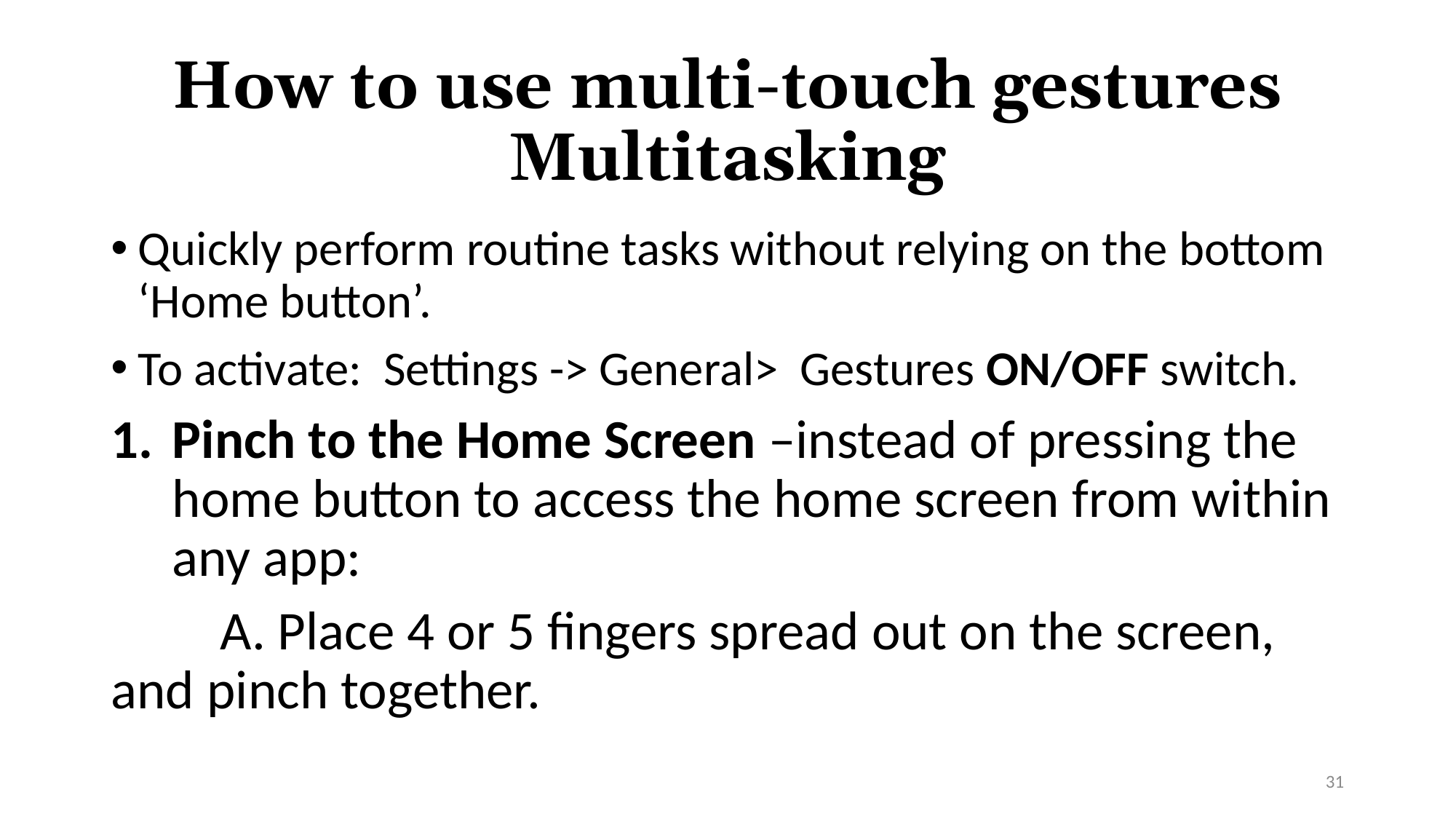

# How to use multi-touch gestures Multitasking
Quickly perform routine tasks without relying on the bottom ‘Home button’.
To activate:  Settings -> General>  Gestures ON/OFF switch.
Pinch to the Home Screen –instead of pressing the home button to access the home screen from within any app:
	A. Place 4 or 5 fingers spread out on the screen, and pinch together.
31